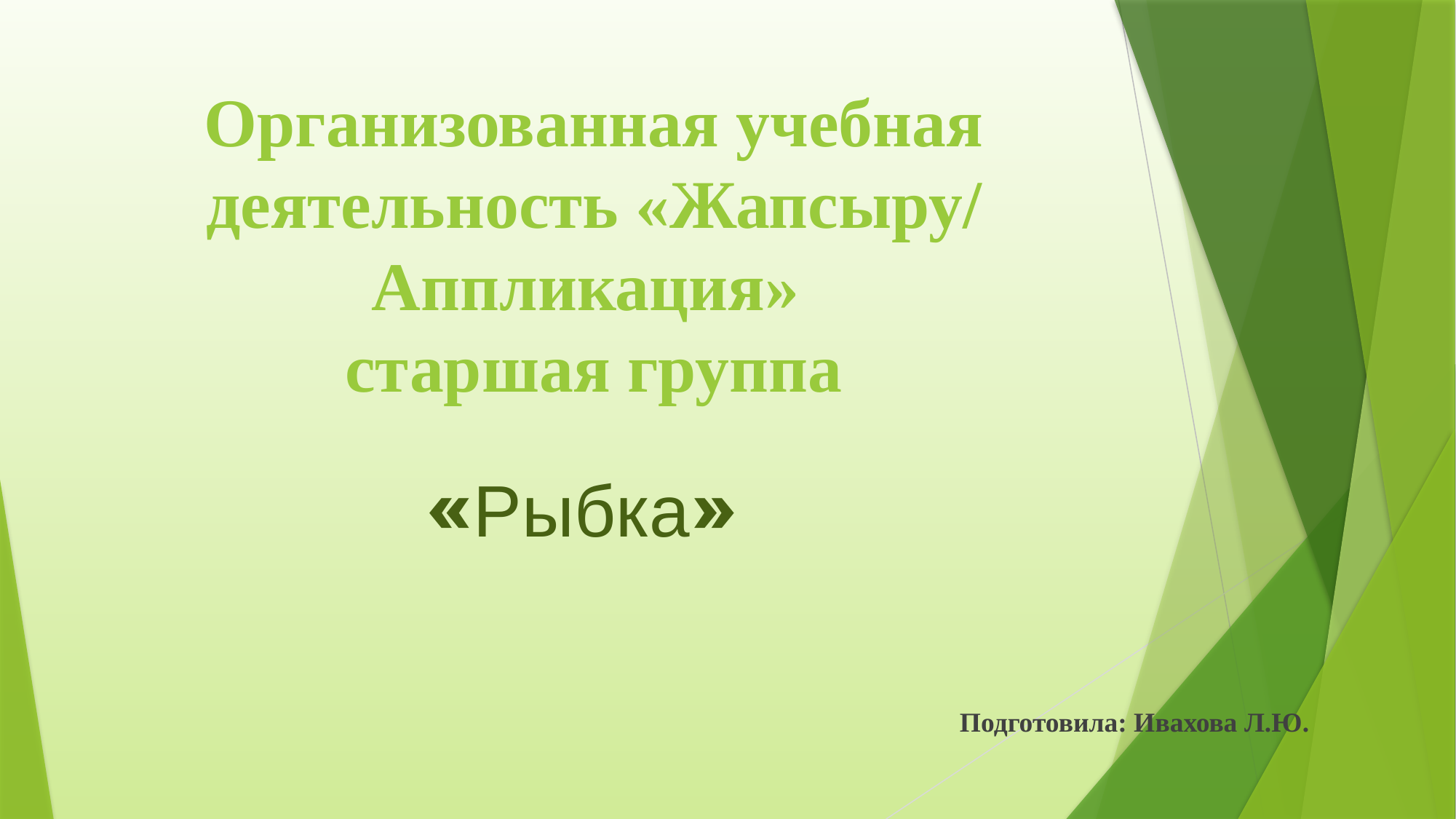

# Организованная учебная деятельность «Жапсыру/ Аппликация» старшая группа «Рыбка»

Подготовила: Ивахова Л.Ю.